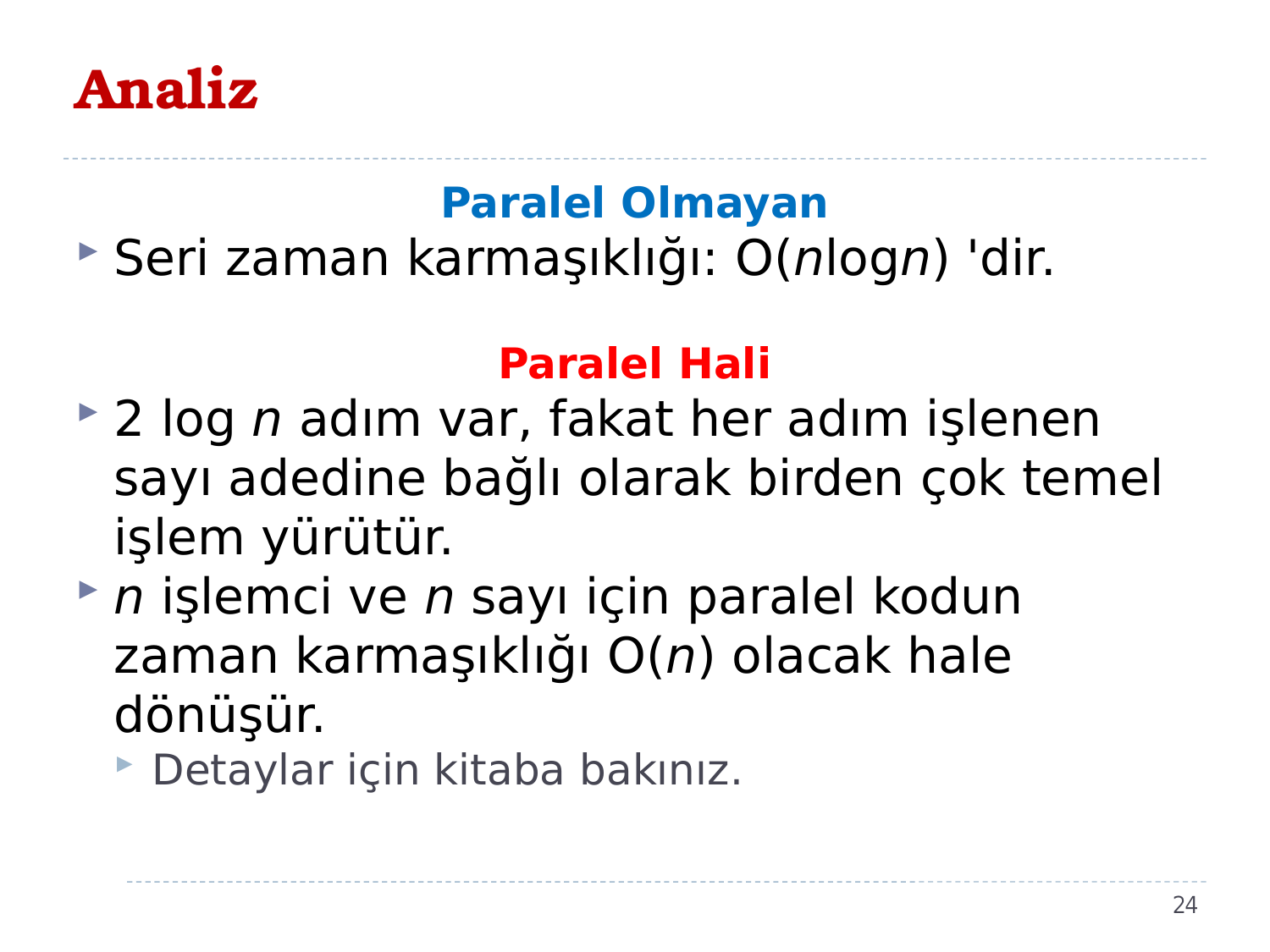

# Analiz
Paralel Olmayan
Seri zaman karmaşıklığı: O(nlogn) 'dir.

Paralel Hali
2 log n adım var, fakat her adım işlenen sayı adedine bağlı olarak birden çok temel işlem yürütür.
n işlemci ve n sayı için paralel kodun zaman karmaşıklığı O(n) olacak hale dönüşür.
Detaylar için kitaba bakınız.

24